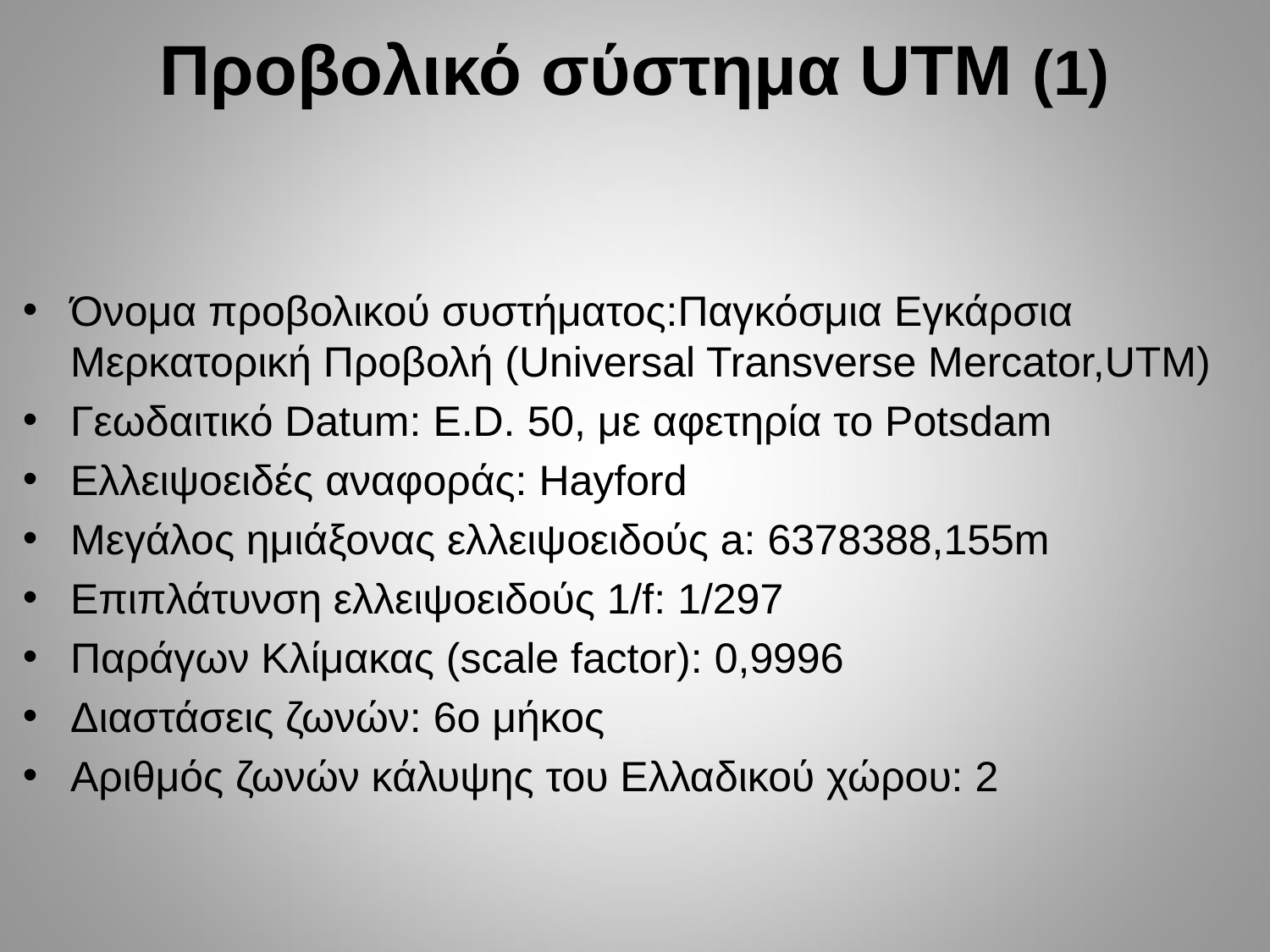

# Προβολικό σύστημα UTM (1)
Όνομα προβολικού συστήματος:Παγκόσμια Εγκάρσια Μερκατορική Προβολή (Universal Transverse Mercator,UTM)
Γεωδαιτικό Datum: E.D. 50, με αφετηρία το Potsdam
Ελλειψοειδές αναφοράς: Hayford
Μεγάλος ημιάξονας ελλειψοειδούς a: 6378388,155m
Επιπλάτυνση ελλειψοειδούς 1/f: 1/297
Παράγων Κλίμακας (scale factor): 0,9996
Διαστάσεις ζωνών: 6ο μήκος
Αριθμός ζωνών κάλυψης του Ελλαδικού χώρου: 2